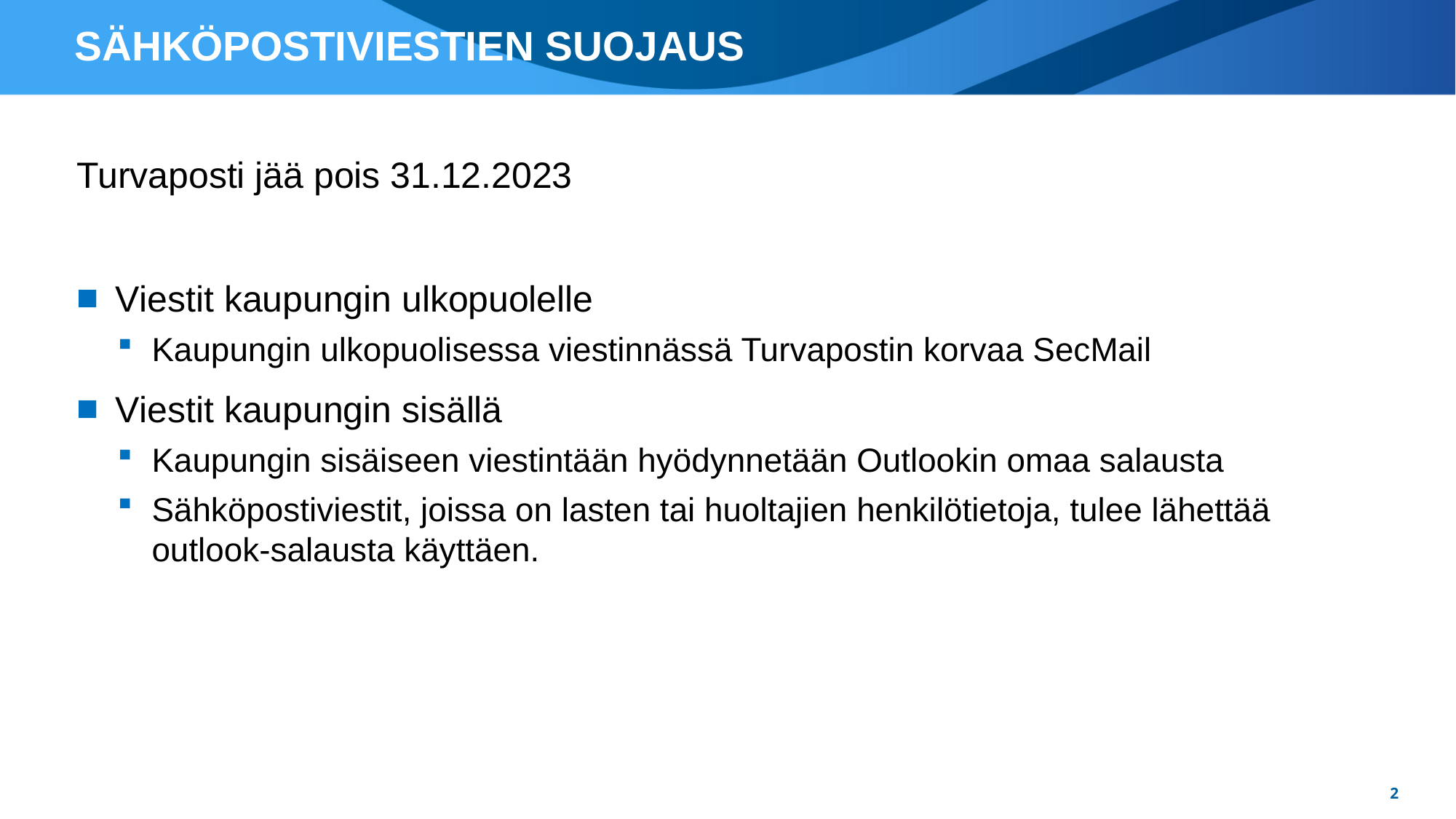

# Sähköpostiviestien suojaus
Turvaposti jää pois 31.12.2023

Viestit kaupungin ulkopuolelle
Kaupungin ulkopuolisessa viestinnässä Turvapostin korvaa SecMail
Viestit kaupungin sisällä
Kaupungin sisäiseen viestintään hyödynnetään Outlookin omaa salausta
Sähköpostiviestit, joissa on lasten tai huoltajien henkilötietoja, tulee lähettää outlook-salausta käyttäen.
2